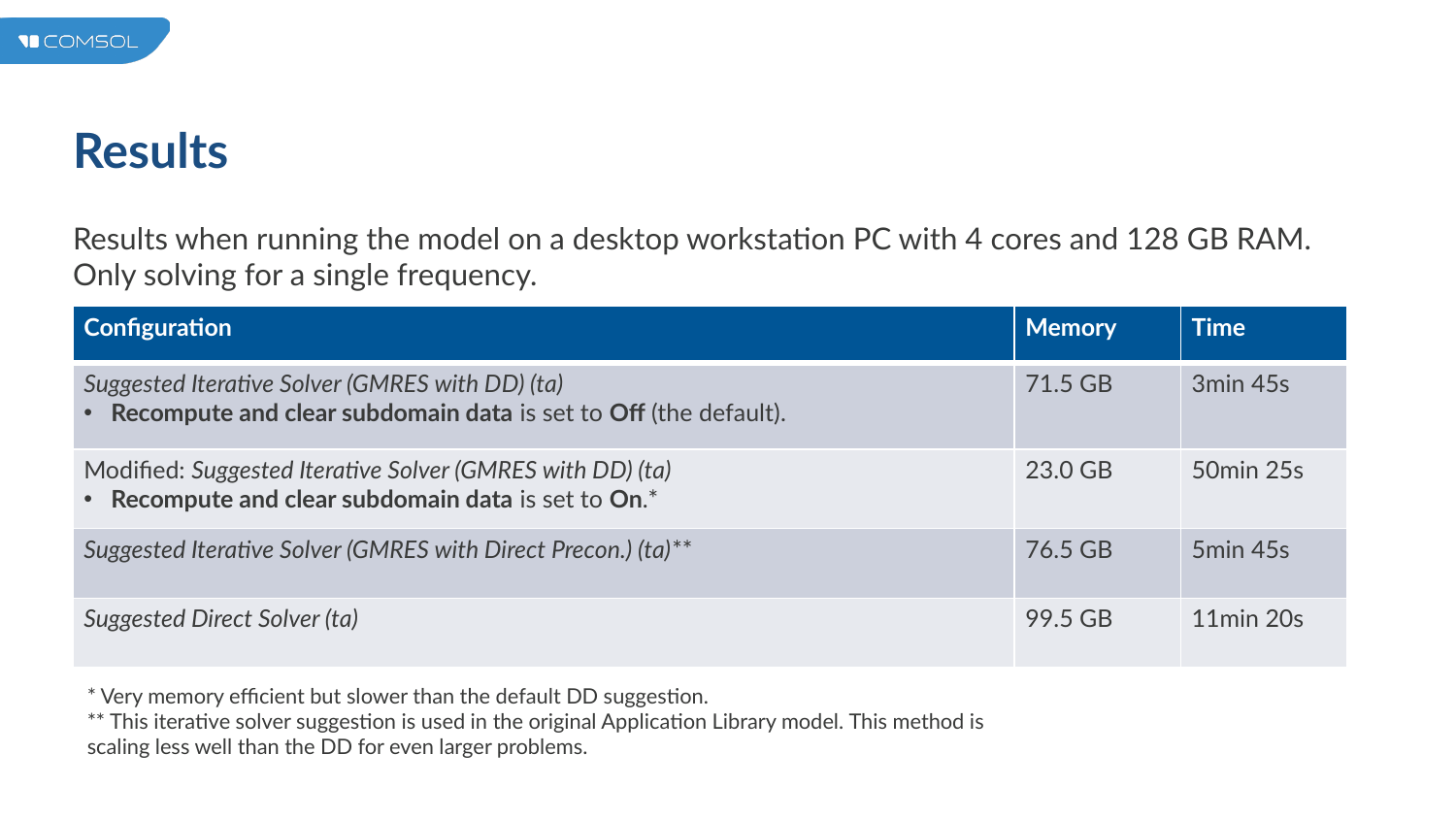

# Results
Results when running the model on a desktop workstation PC with 4 cores and 128 GB RAM. Only solving for a single frequency.
| Configuration | Memory | Time |
| --- | --- | --- |
| Suggested Iterative Solver (GMRES with DD) (ta) Recompute and clear subdomain data is set to Off (the default). | 71.5 GB | 3min 45s |
| Modified: Suggested Iterative Solver (GMRES with DD) (ta) Recompute and clear subdomain data is set to On.\* | 23.0 GB | 50min 25s |
| Suggested Iterative Solver (GMRES with Direct Precon.) (ta)\*\* | 76.5 GB | 5min 45s |
| Suggested Direct Solver (ta) | 99.5 GB | 11min 20s |
* Very memory efficient but slower than the default DD suggestion.
** This iterative solver suggestion is used in the original Application Library model. This method is scaling less well than the DD for even larger problems.